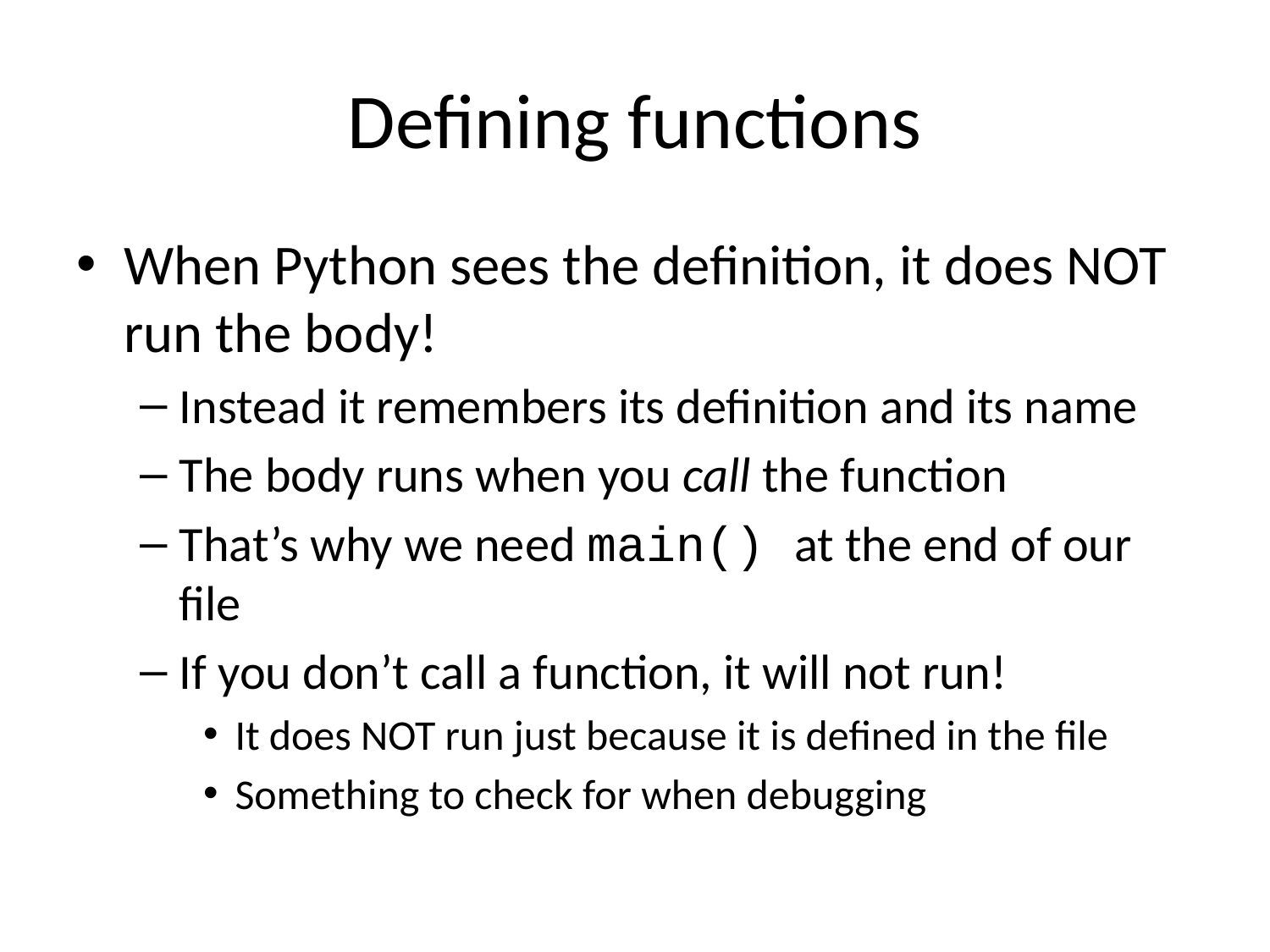

# Defining functions
When Python sees the definition, it does NOT run the body!
Instead it remembers its definition and its name
The body runs when you call the function
That’s why we need main() at the end of our file
If you don’t call a function, it will not run!
It does NOT run just because it is defined in the file
Something to check for when debugging